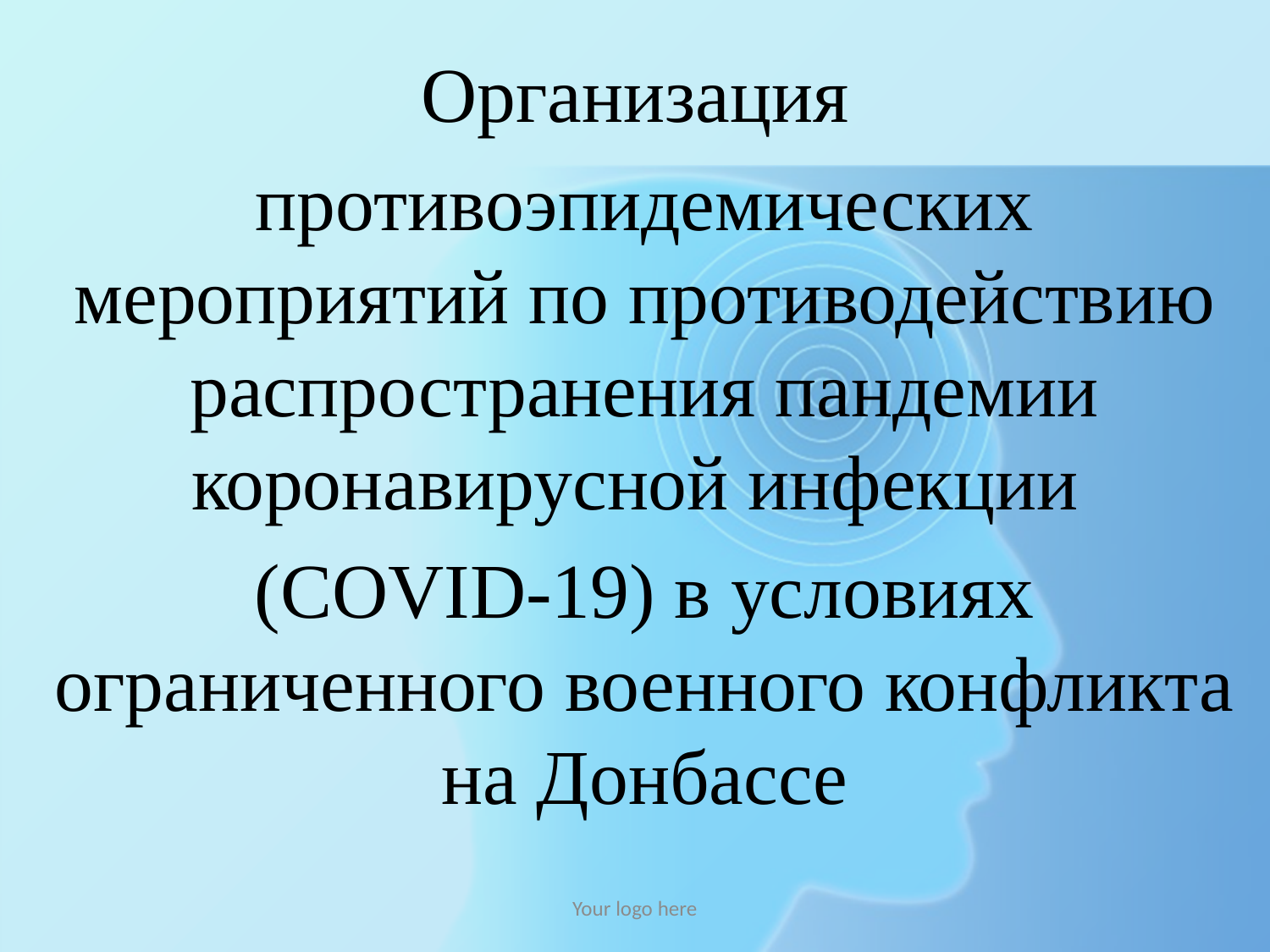

Организация
противоэпидемических мероприятий по противодействию распространения пандемии коронавирусной инфекции
(COVID-19) в условиях ограниченного военного конфликта на Донбассе
#
Your logo here